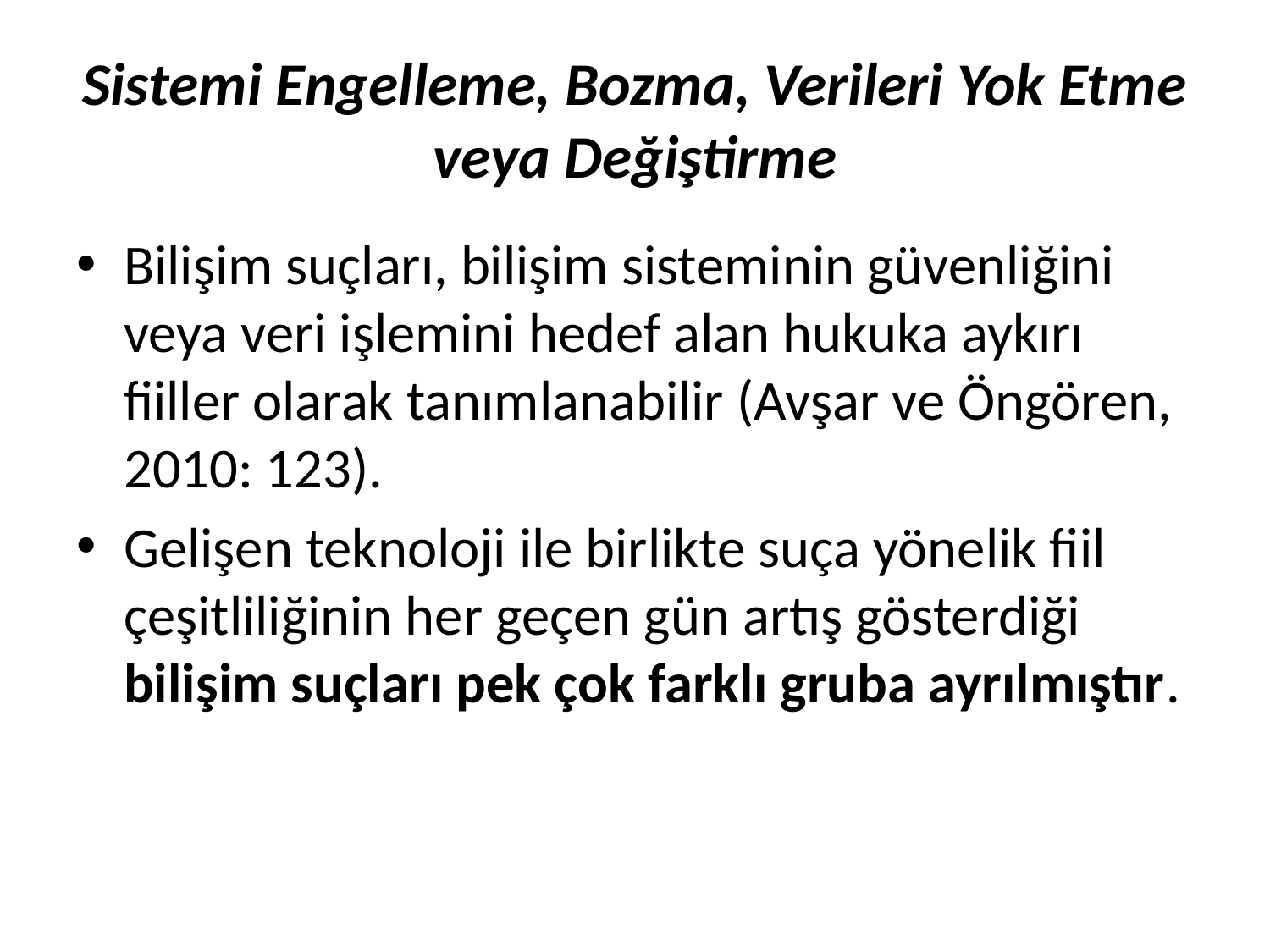

# Sistemi Engelleme, Bozma, Verileri Yok Etme veya Değiştirme
Bilişim suçları, bilişim sisteminin güvenliğini veya veri işlemini hedef alan hukuka aykırı fiiller olarak tanımlanabilir (Avşar ve Öngören, 2010: 123).
Gelişen teknoloji ile birlikte suça yönelik fiil çeşitliliğinin her geçen gün artış gösterdiği bilişim suçları pek çok farklı gruba ayrılmıştır.